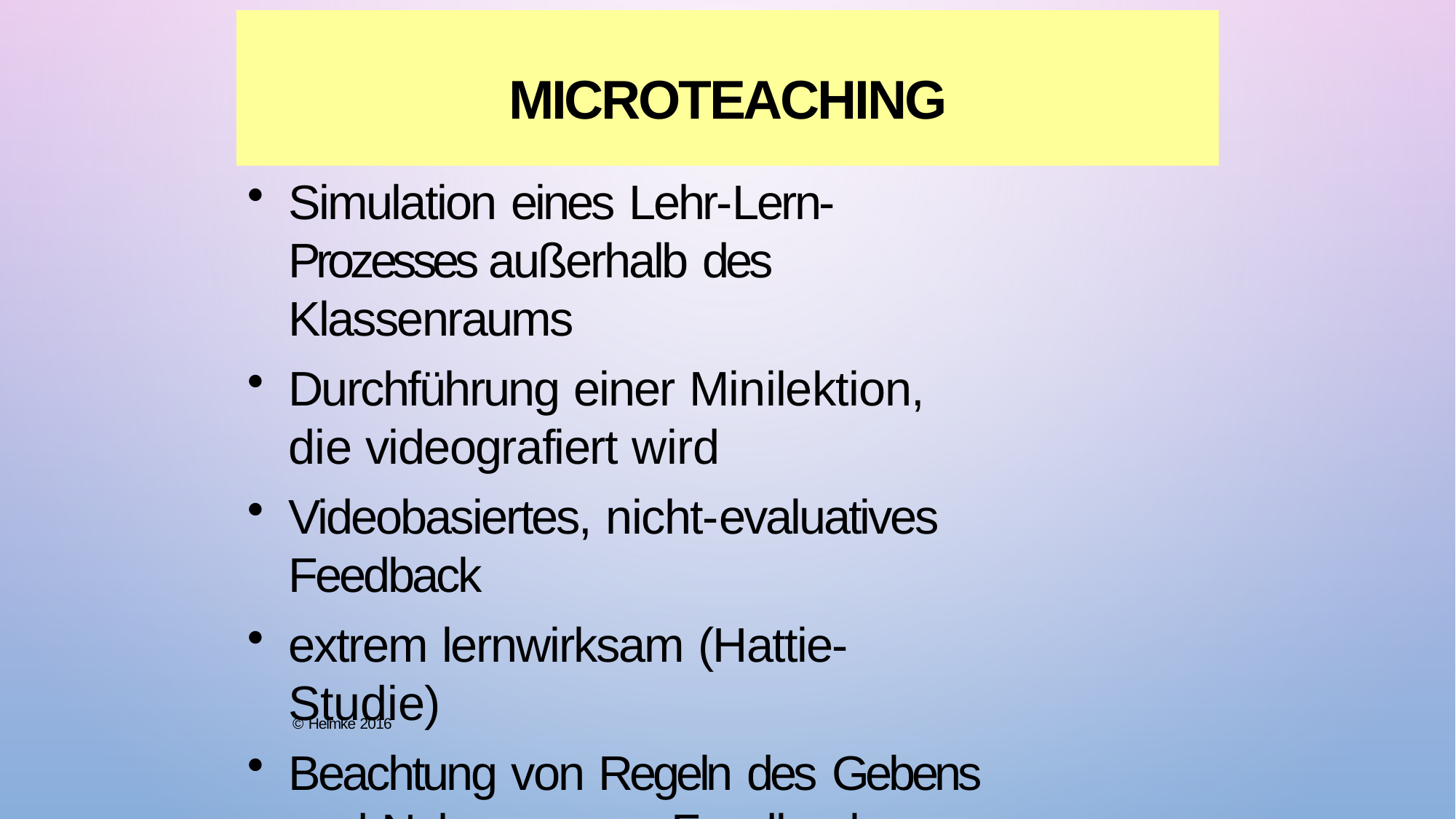

# Microteaching
Simulation eines Lehr-Lern-Prozesses außerhalb des Klassenraums
Durchführung einer Minilektion, die videografiert wird
Videobasiertes, nicht-evaluatives Feedback
extrem lernwirksam (Hattie-Studie)
Beachtung von Regeln des Gebens und Nehmens von Feedback
© Helmke 2016